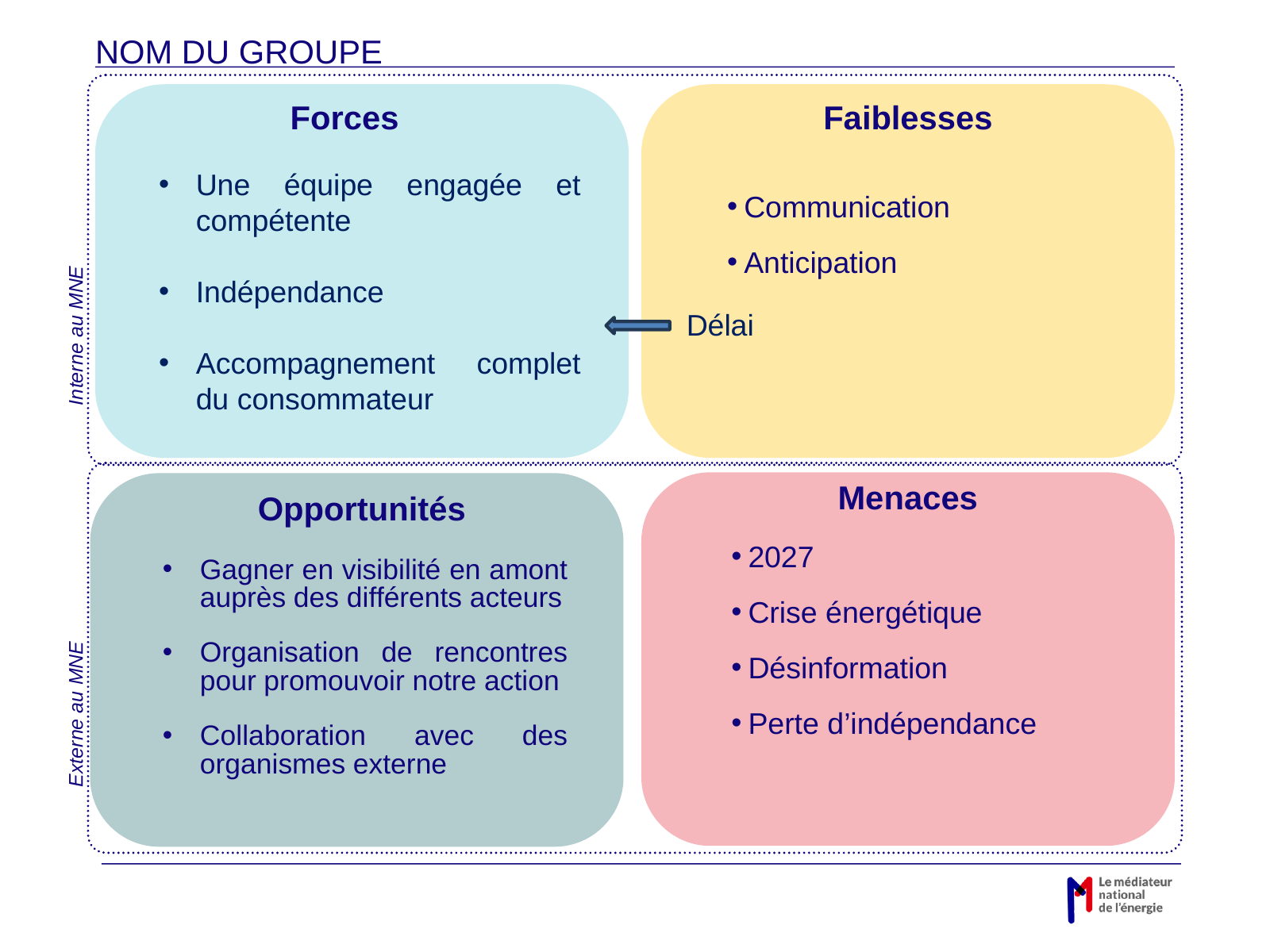

NOM DU GROUPE

Faiblesses
Forces
Une équipe engagée et compétente

Indépendance

Accompagnement complet du consommateur
Communication

Anticipation
Délai
Interne au MNE

Menaces

Opportunités
2027
Crise énergétique
Désinformation
Perte d’indépendance
Gagner en visibilité en amont auprès des différents acteurs

Organisation de rencontres pour promouvoir notre action

Collaboration avec des organismes externe

Externe au MNE